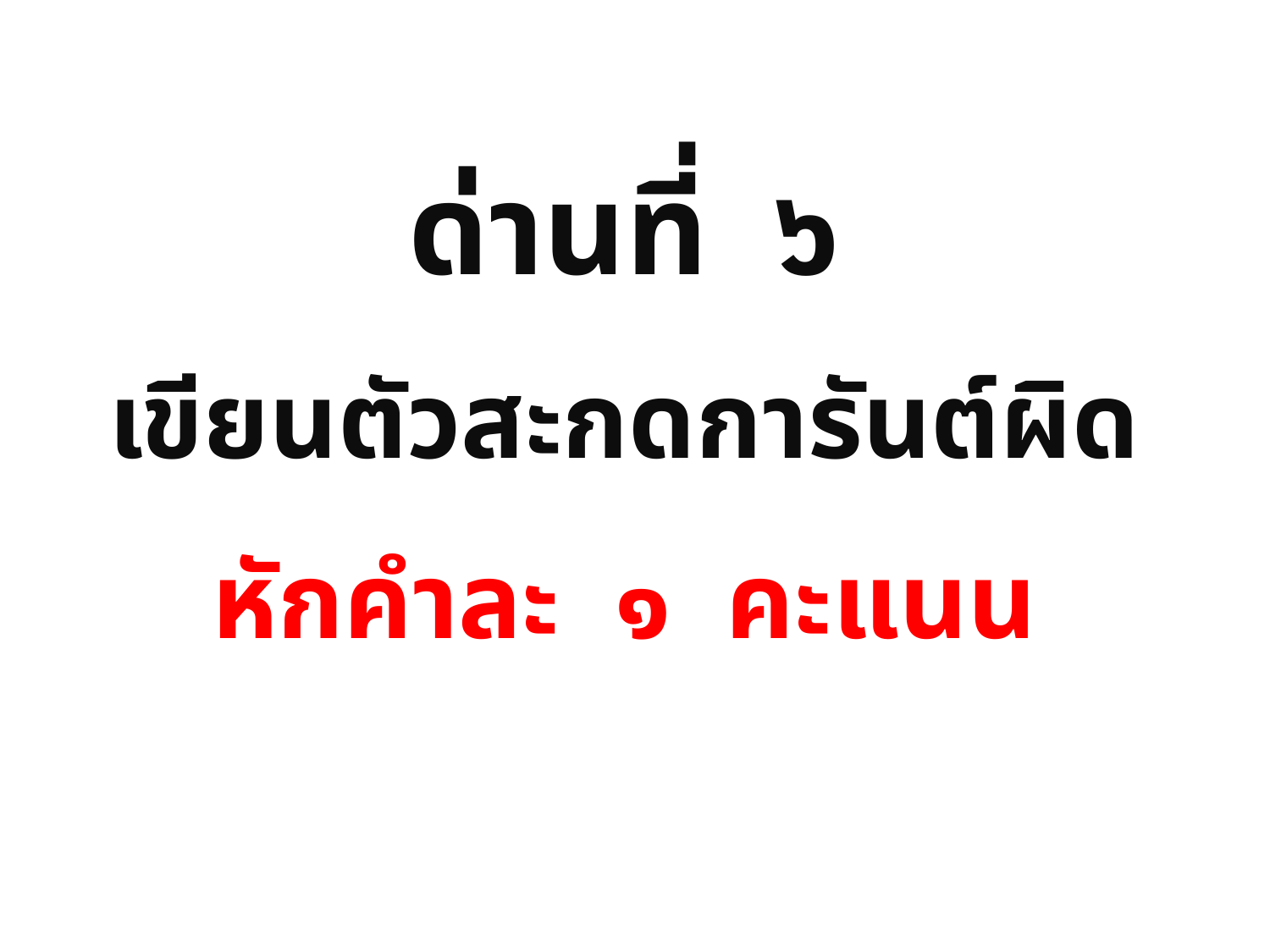

ด่านที่  ๖
เขียนตัวสะกดการันต์ผิด
หักคำละ  ๑  คะแนน